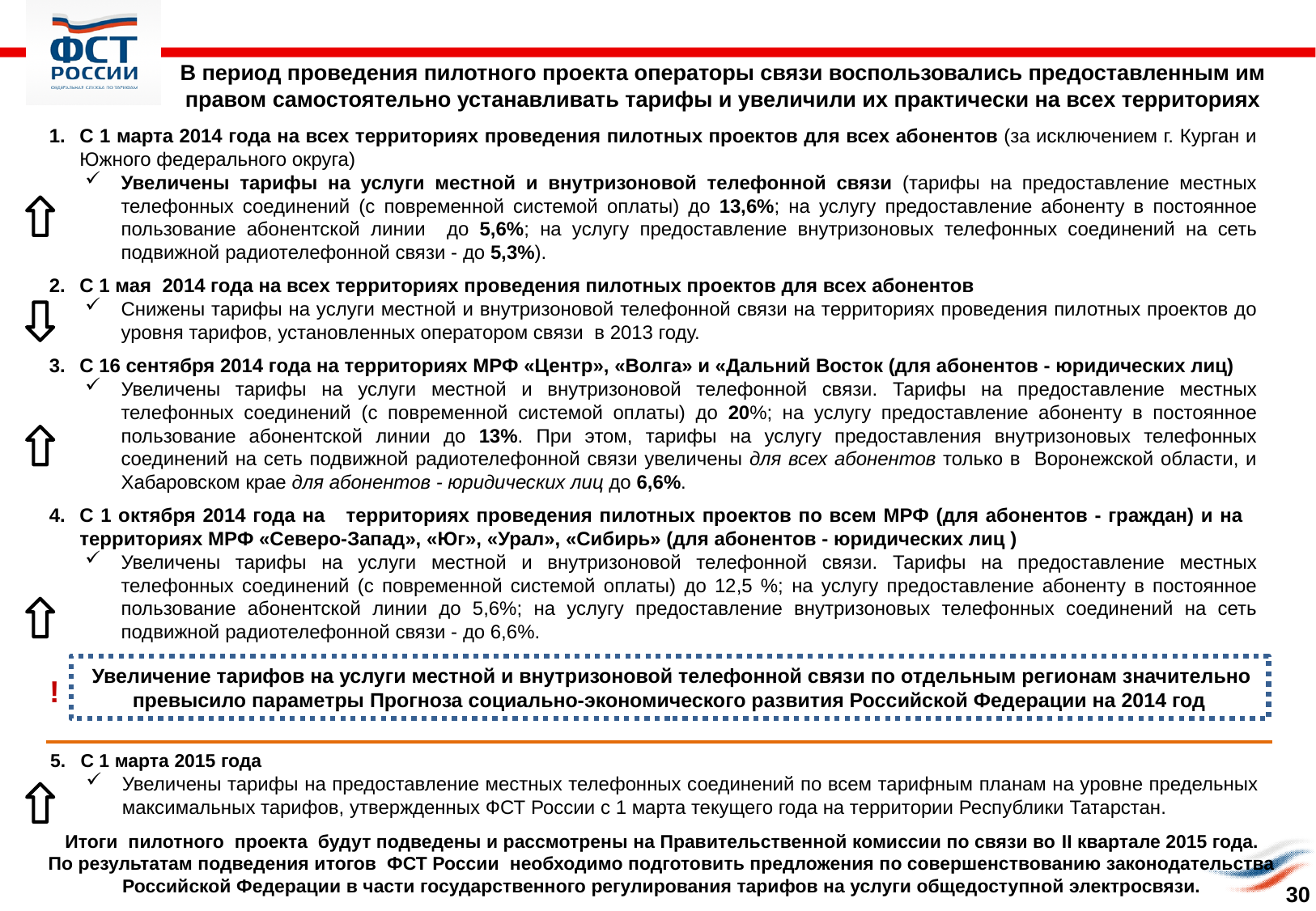

В период проведения пилотного проекта операторы связи воспользовались предоставленным им правом самостоятельно устанавливать тарифы и увеличили их практически на всех территориях
С 1 марта 2014 года на всех территориях проведения пилотных проектов для всех абонентов (за исключением г. Курган и Южного федерального округа)
Увеличены тарифы на услуги местной и внутризоновой телефонной связи (тарифы на предоставление местных телефонных соединений (с повременной системой оплаты) до 13,6%; на услугу предоставление абоненту в постоянное пользование абонентской линии  до 5,6%; на услугу предоставление внутризоновых телефонных соединений на сеть подвижной радиотелефонной связи - до 5,3%).
С 1 мая  2014 года на всех территориях проведения пилотных проектов для всех абонентов
Снижены тарифы на услуги местной и внутризоновой телефонной связи на территориях проведения пилотных проектов до уровня тарифов, установленных оператором связи  в 2013 году.
С 16 сентября 2014 года на территориях МРФ «Центр», «Волга» и «Дальний Восток (для абонентов - юридических лиц)
Увеличены тарифы на услуги местной и внутризоновой телефонной связи. Тарифы на предоставление местных телефонных соединений (с повременной системой оплаты) до 20%; на услугу предоставление абоненту в постоянное пользование абонентской линии до 13%. При этом, тарифы на услугу предоставления внутризоновых телефонных соединений на сеть подвижной радиотелефонной связи увеличены для всех абонентов только в  Воронежской области, и Хабаровском крае для абонентов - юридических лиц до 6,6%.
С 1 октября 2014 года на   территориях проведения пилотных проектов по всем МРФ (для абонентов - граждан) и на   территориях МРФ «Северо-Запад», «Юг», «Урал», «Сибирь» (для абонентов - юридических лиц )
Увеличены тарифы на услуги местной и внутризоновой телефонной связи. Тарифы на предоставление местных телефонных соединений (с повременной системой оплаты) до 12,5 %; на услугу предоставление абоненту в постоянное пользование абонентской линии до 5,6%; на услугу предоставление внутризоновых телефонных соединений на сеть подвижной радиотелефонной связи - до 6,6%.

 Увеличение тарифов на услуги местной и внутризоновой телефонной связи по отдельным регионам значительно превысило параметры Прогноза социально-экономического развития Российской Федерации на 2014 год
!
С 1 марта 2015 года
Увеличены тарифы на предоставление местных телефонных соединений по всем тарифным планам на уровне предельных максимальных тарифов, утвержденных ФСТ России с 1 марта текущего года на территории Республики Татарстан.

Итоги  пилотного  проекта  будут подведены и рассмотрены на Правительственной комиссии по связи во II квартале 2015 года.
По результатам подведения итогов  ФСТ России  необходимо подготовить предложения по совершенствованию законодательства Российской Федерации в части государственного регулирования тарифов на услуги общедоступной электросвязи.
30